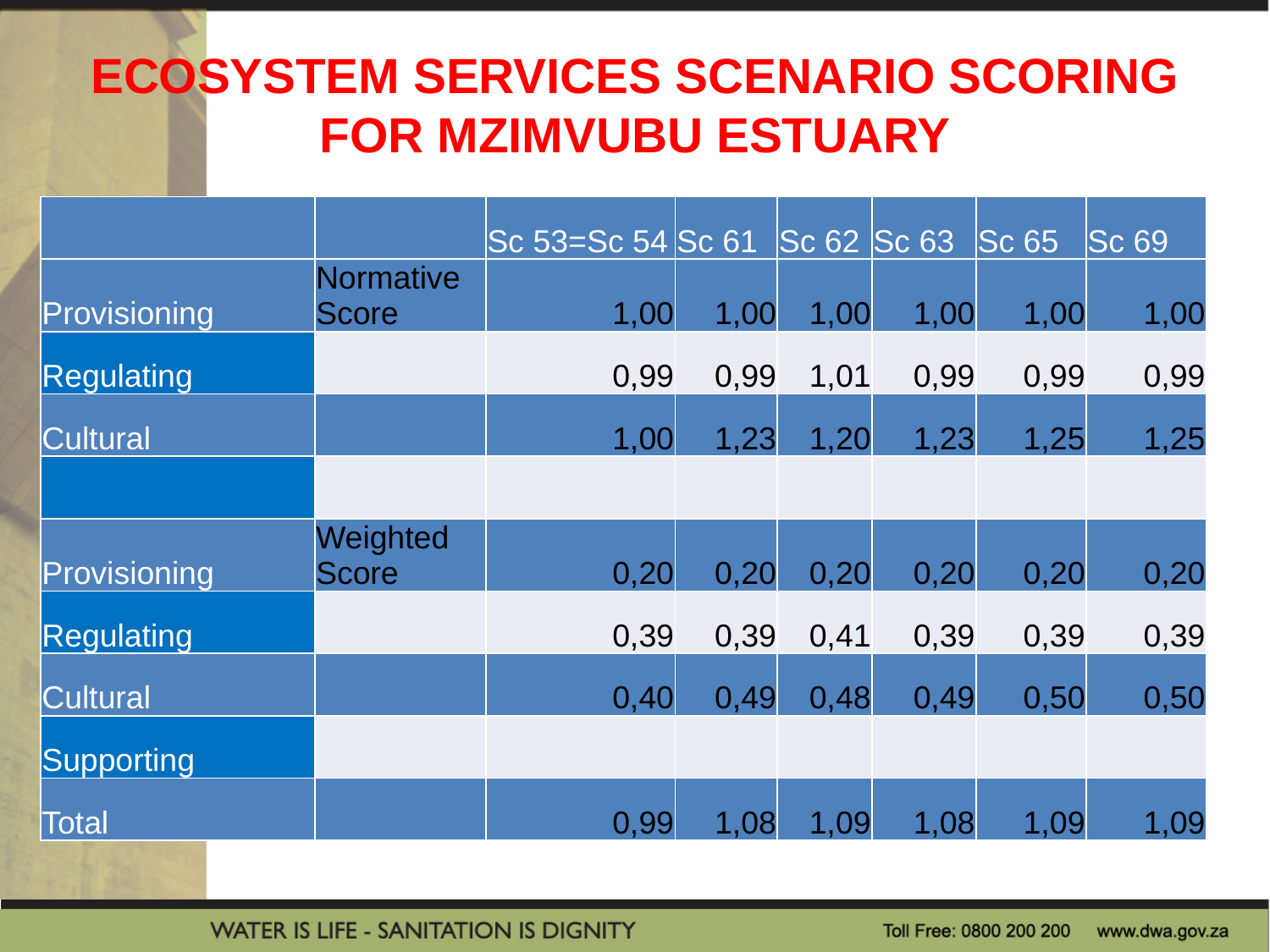

# ECOSYSTEM SERVICES SCENARIO SCORING FOR MZIMVUBU ESTUARY
|  |  | Sc 53=Sc 54 | Sc 61 | Sc 62 | Sc 63 | Sc 65 | Sc 69 |
| --- | --- | --- | --- | --- | --- | --- | --- |
| Provisioning | Normative Score | 1,00 | 1,00 | 1,00 | 1,00 | 1,00 | 1,00 |
| Regulating |  | 0,99 | 0,99 | 1,01 | 0,99 | 0,99 | 0,99 |
| Cultural |  | 1,00 | 1,23 | 1,20 | 1,23 | 1,25 | 1,25 |
|  |  |  |  |  |  |  |  |
| Provisioning | Weighted Score | 0,20 | 0,20 | 0,20 | 0,20 | 0,20 | 0,20 |
| Regulating |  | 0,39 | 0,39 | 0,41 | 0,39 | 0,39 | 0,39 |
| Cultural |  | 0,40 | 0,49 | 0,48 | 0,49 | 0,50 | 0,50 |
| Supporting |  |  |  |  |  |  |  |
| Total |  | 0,99 | 1,08 | 1,09 | 1,08 | 1,09 | 1,09 |